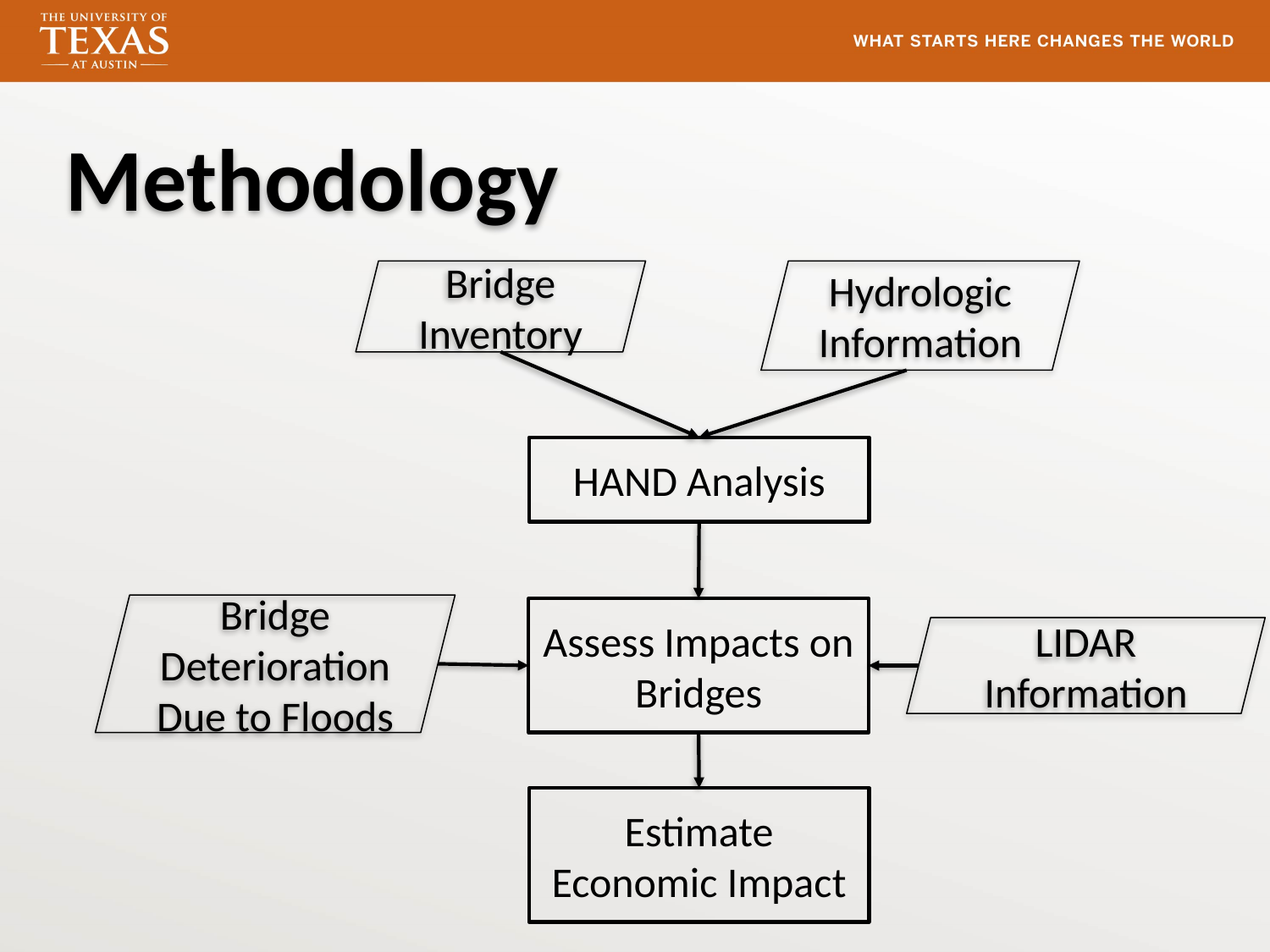

Methodology
Bridge Inventory
Hydrologic Information
HAND Analysis
Bridge Deterioration Due to Floods
Assess Impacts on Bridges
LIDAR Information
Estimate Economic Impact